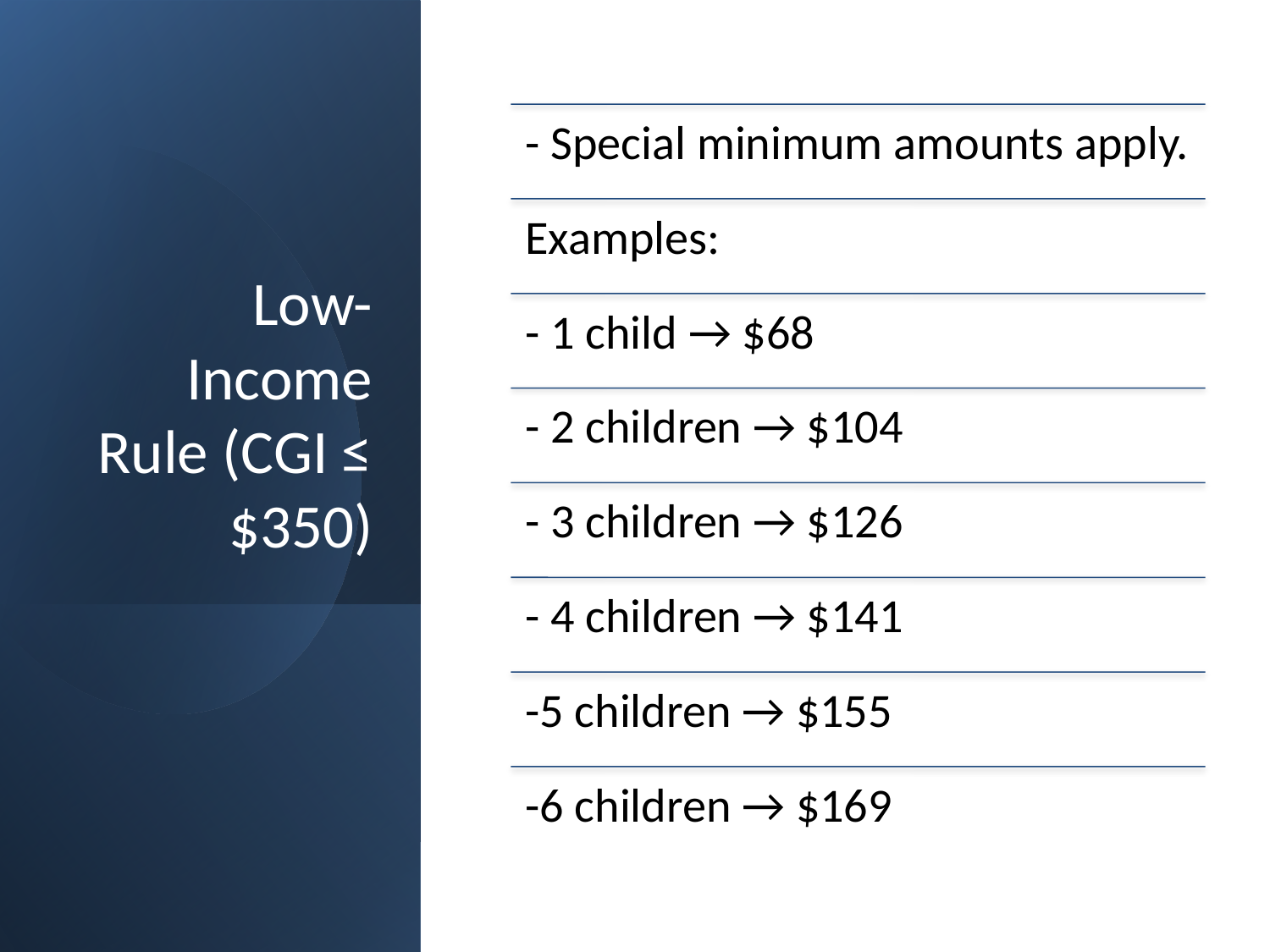

- Special minimum amounts apply.
Examples:
- 1 child → $68
- 2 children → $104
- 3 children → $126
- 4 children → $141
-5 children → $155
-6 children → $169

# Low-Income Rule (CGI ≤ $350)